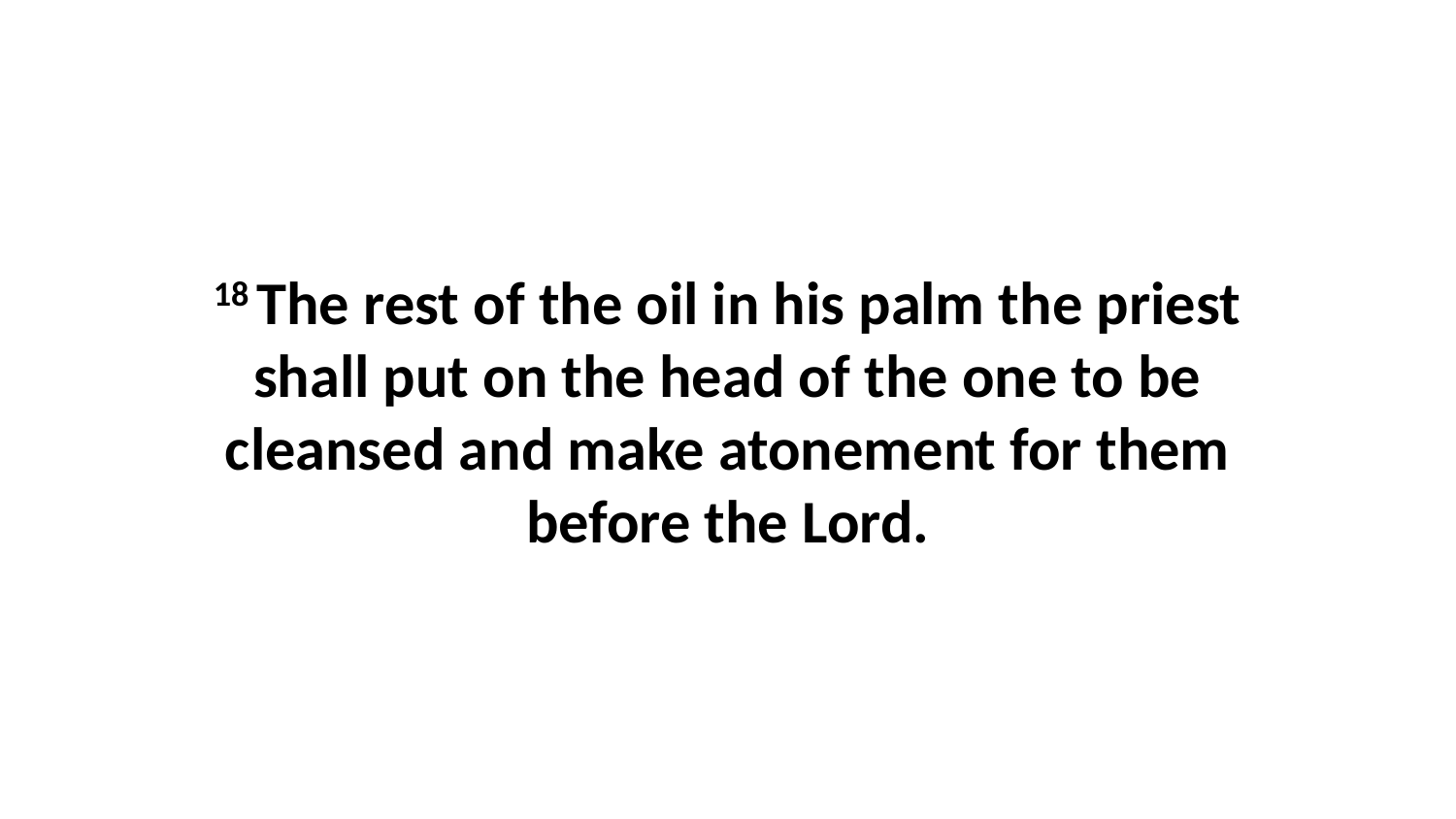

18 The rest of the oil in his palm the priest shall put on the head of the one to be cleansed and make atonement for them before the Lord.